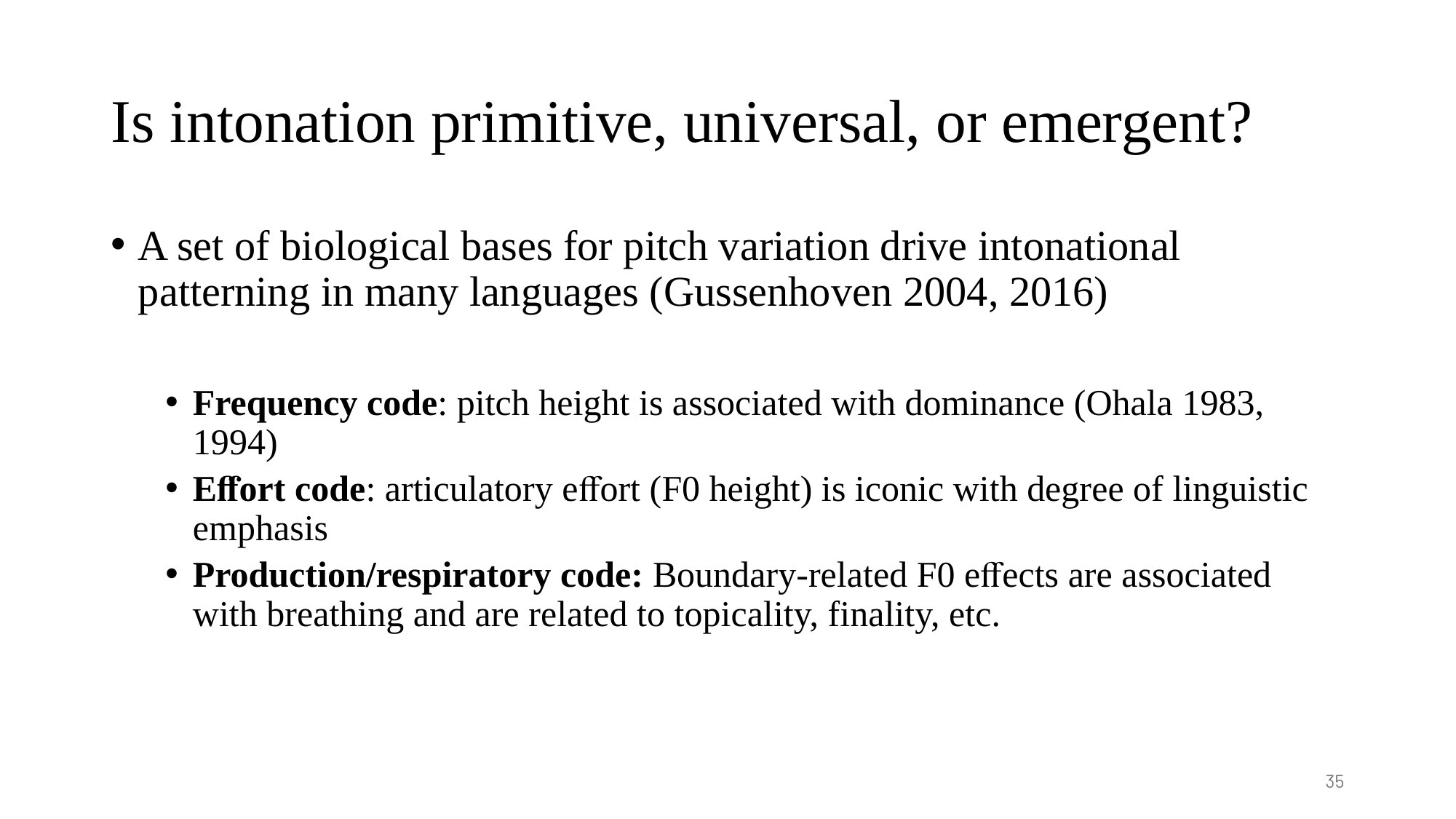

# Is intonation primitive, universal, or emergent?
A set of biological bases for pitch variation drive intonational patterning in many languages (Gussenhoven 2004, 2016)

Frequency code: pitch height is associated with dominance (Ohala 1983, 1994)
Eﬀort code: articulatory eﬀort (F0 height) is iconic with degree of linguistic emphasis
Production/respiratory code: Boundary-related F0 eﬀects are associated with breathing and are related to topicality, finality, etc.
35